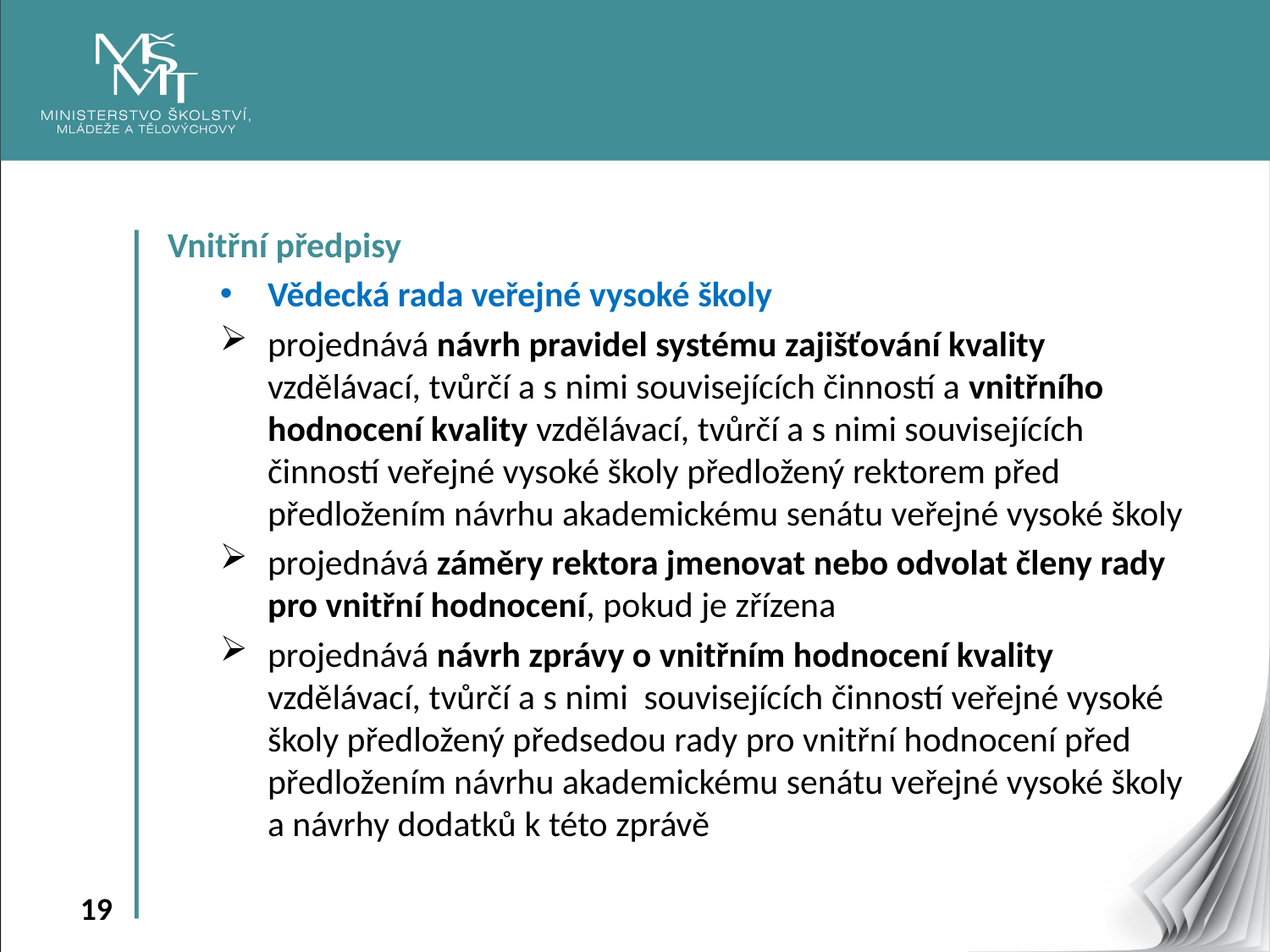

Vnitřní předpisy
Vědecká rada veřejné vysoké školy
projednává návrh pravidel systému zajišťování kvality vzdělávací, tvůrčí a s nimi souvisejících činností a vnitřního hodnocení kvality vzdělávací, tvůrčí a s nimi souvisejících činností veřejné vysoké školy předložený rektorem před předložením návrhu akademickému senátu veřejné vysoké školy
projednává záměry rektora jmenovat nebo odvolat členy rady pro vnitřní hodnocení, pokud je zřízena
projednává návrh zprávy o vnitřním hodnocení kvality vzdělávací, tvůrčí a s nimi  souvisejících činností veřejné vysoké školy předložený předsedou rady pro vnitřní hodnocení před předložením návrhu akademickému senátu veřejné vysoké školy a návrhy dodatků k této zprávě